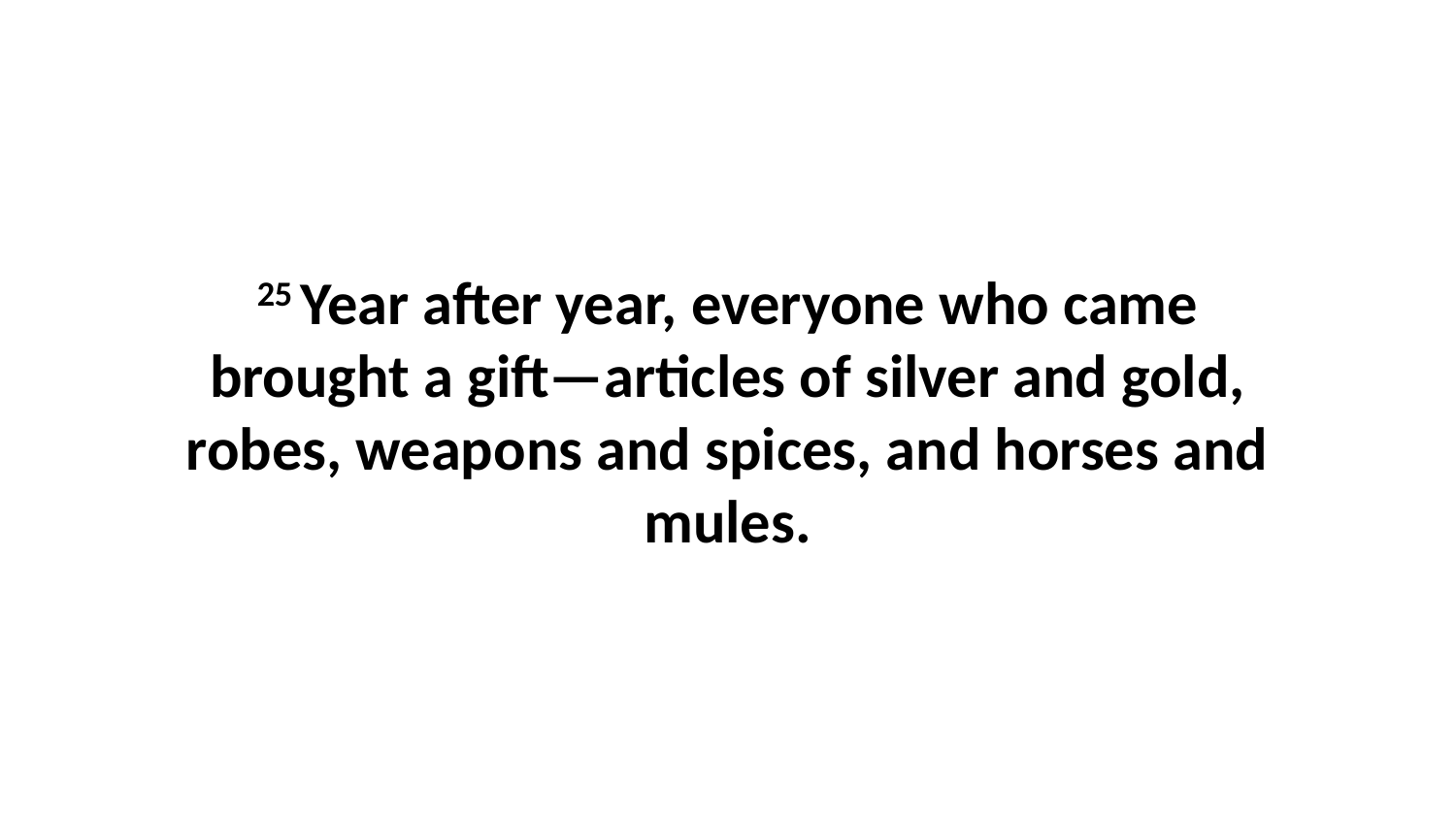

25 Year after year, everyone who came brought a gift—articles of silver and gold, robes, weapons and spices, and horses and mules.